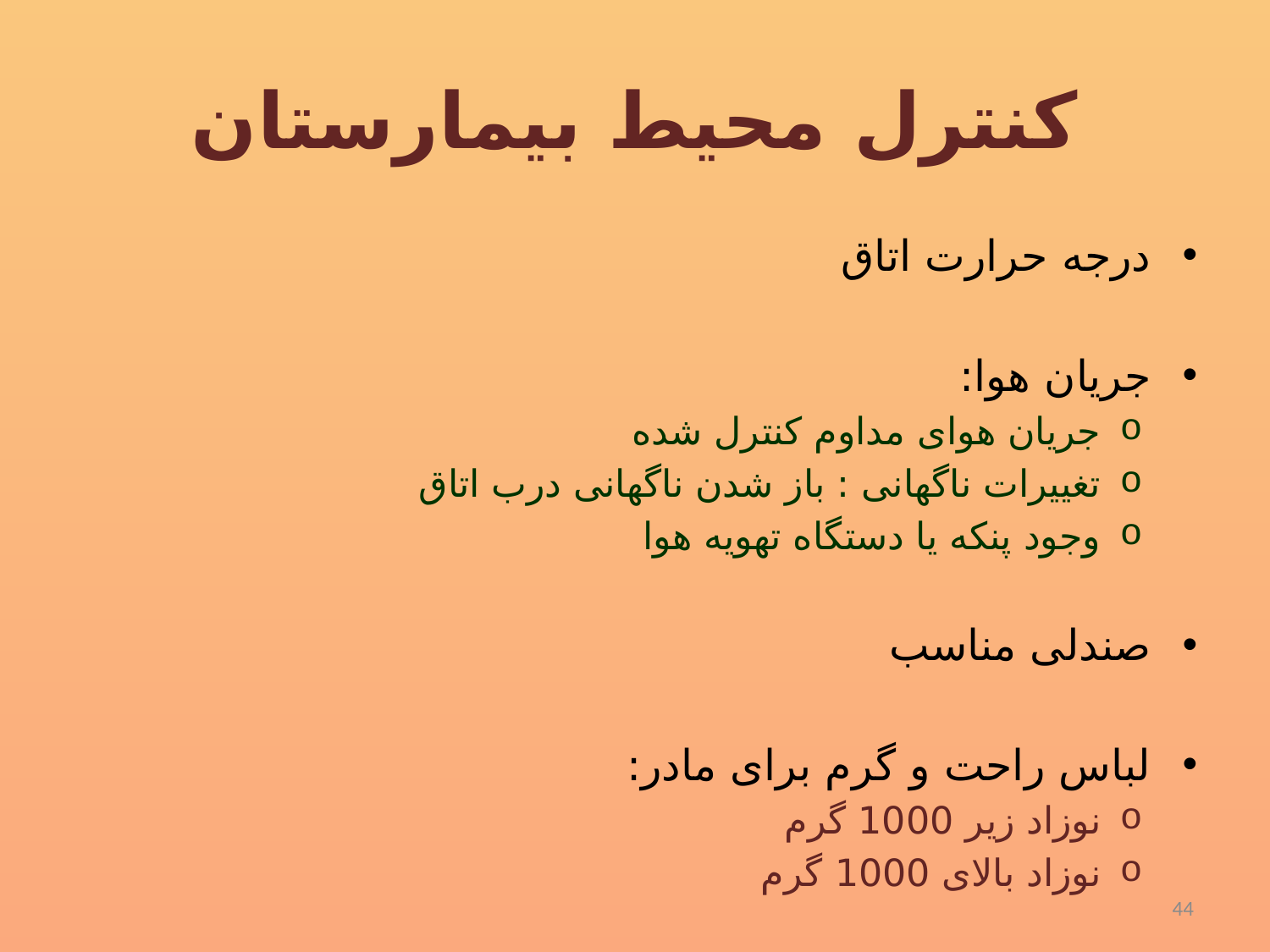

# کنترل محیط بیمارستان
درجه حرارت اتاق

جریان هوا:
جریان هوای مداوم کنترل شده
تغییرات ناگهانی : باز شدن ناگهانی درب اتاق
وجود پنکه یا دستگاه تهویه هوا

صندلی مناسب

لباس راحت و گرم برای مادر:
نوزاد زیر 1000 گرم
نوزاد بالای 1000 گرم
44